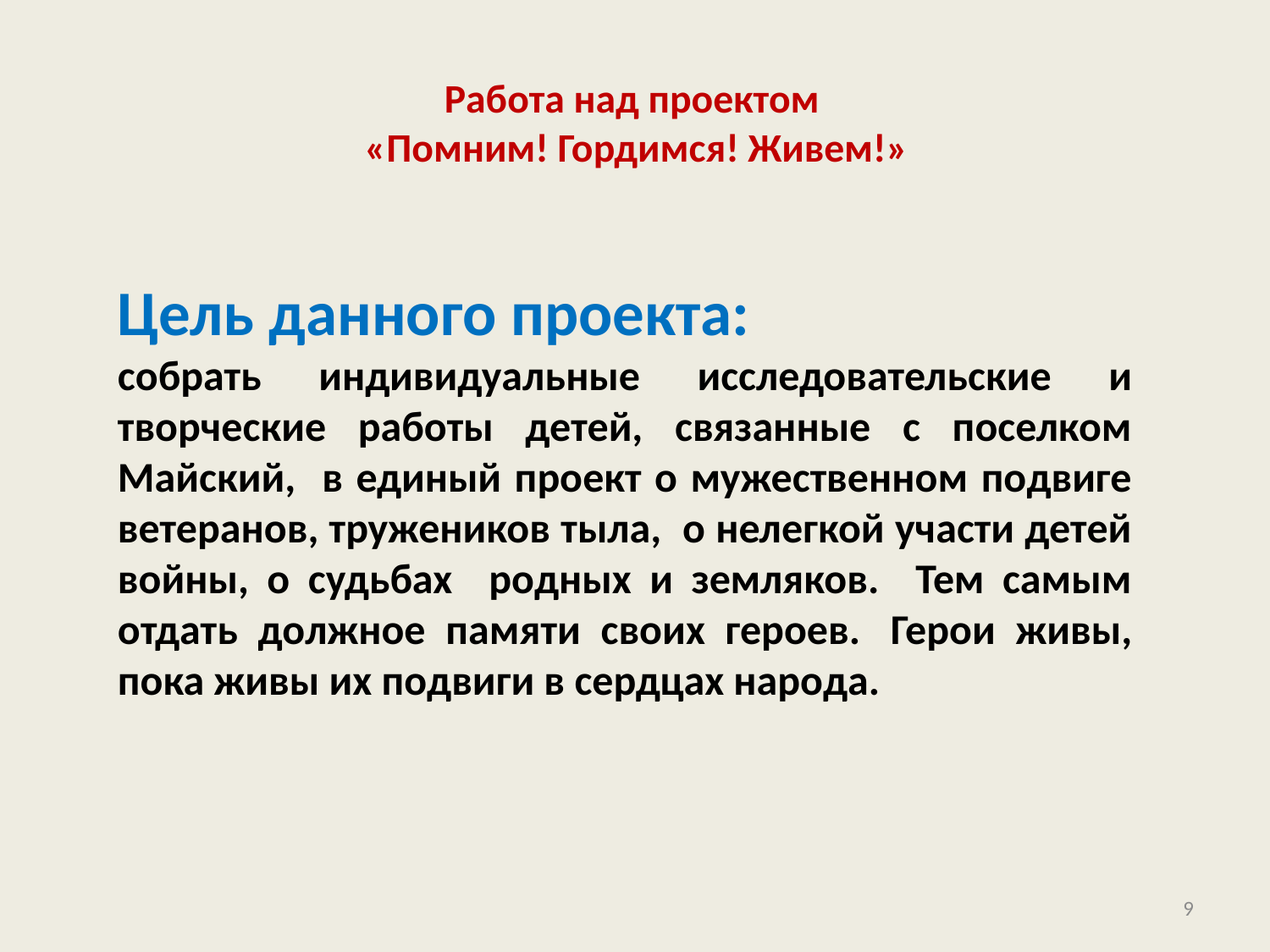

# Работа над проектом «Помним! Гордимся! Живем!»
Цель данного проекта:
собрать индивидуальные исследовательские и творческие работы детей, связанные с поселком Майский,  в единый проект о мужественном подвиге ветеранов, тружеников тыла,  о нелегкой участи детей войны, о судьбах  родных и земляков.  Тем самым отдать должное памяти своих героев.  Герои живы, пока живы их подвиги в сердцах народа.
9